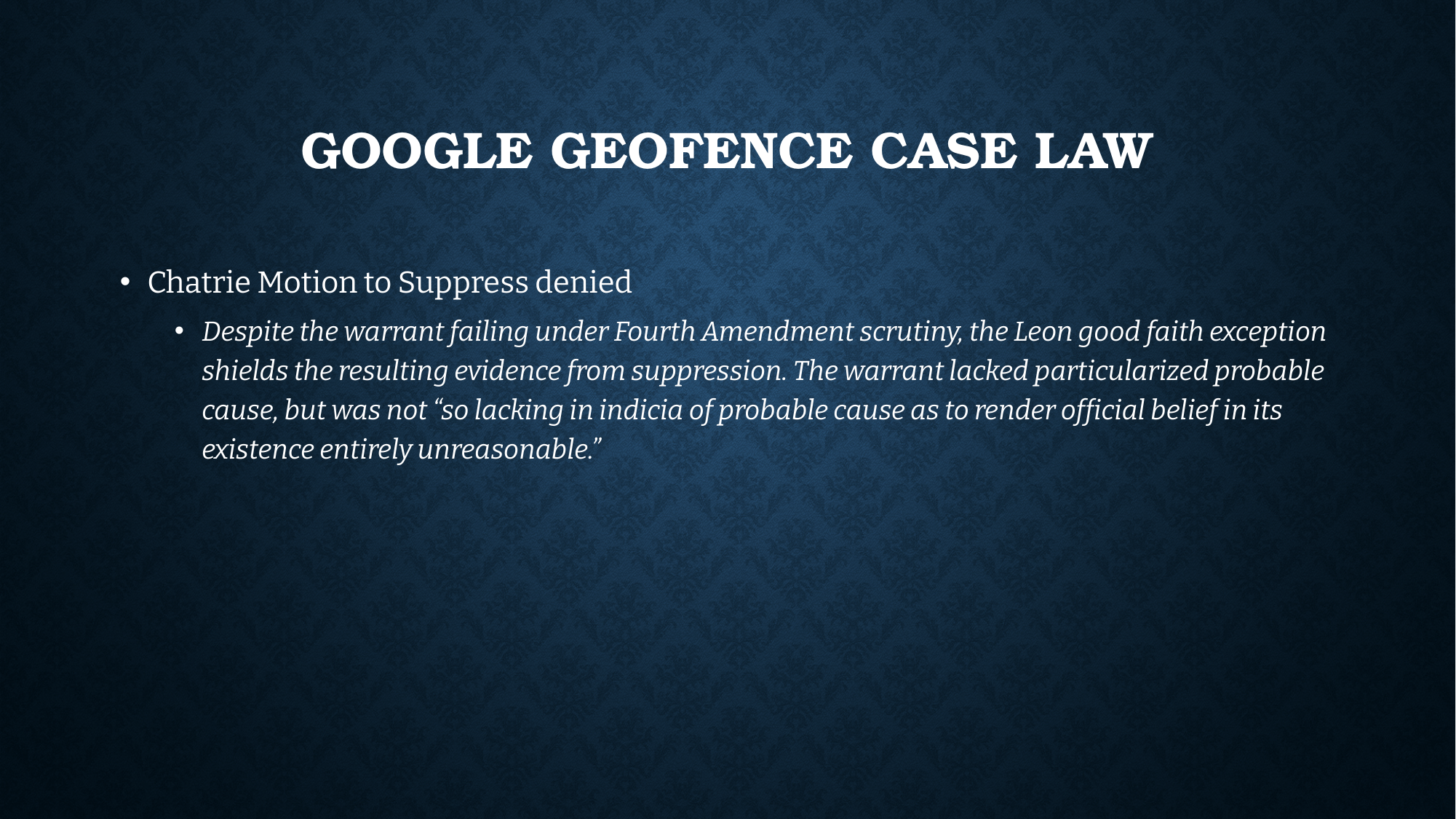

# Google geofence case law
Chatrie Motion to Suppress denied
Despite the warrant failing under Fourth Amendment scrutiny, the Leon good faith exception shields the resulting evidence from suppression. The warrant lacked particularized probable cause, but was not “so lacking in indicia of probable cause as to render official belief in its existence entirely unreasonable.”